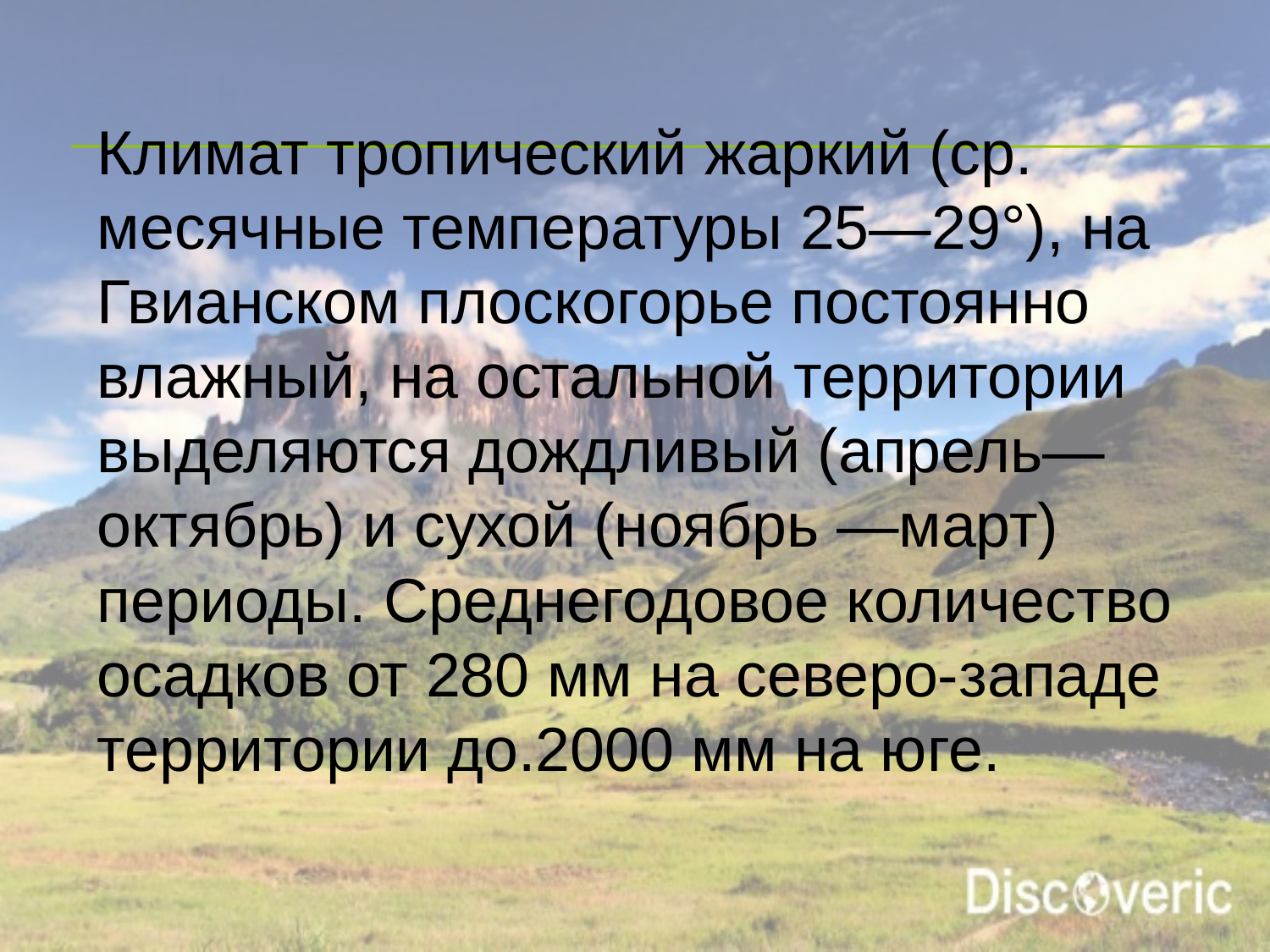

Климат тропический жаркий (ср. месячные температуры 25—29°), на Гвианском плоскогорье постоянно влажный, на остальной территории выделяются дождливый (апрель—октябрь) и сухой (ноябрь —март) периоды. Среднегодовое количество осадков от 280 мм на северо-западе территории до.2000 мм на юге.